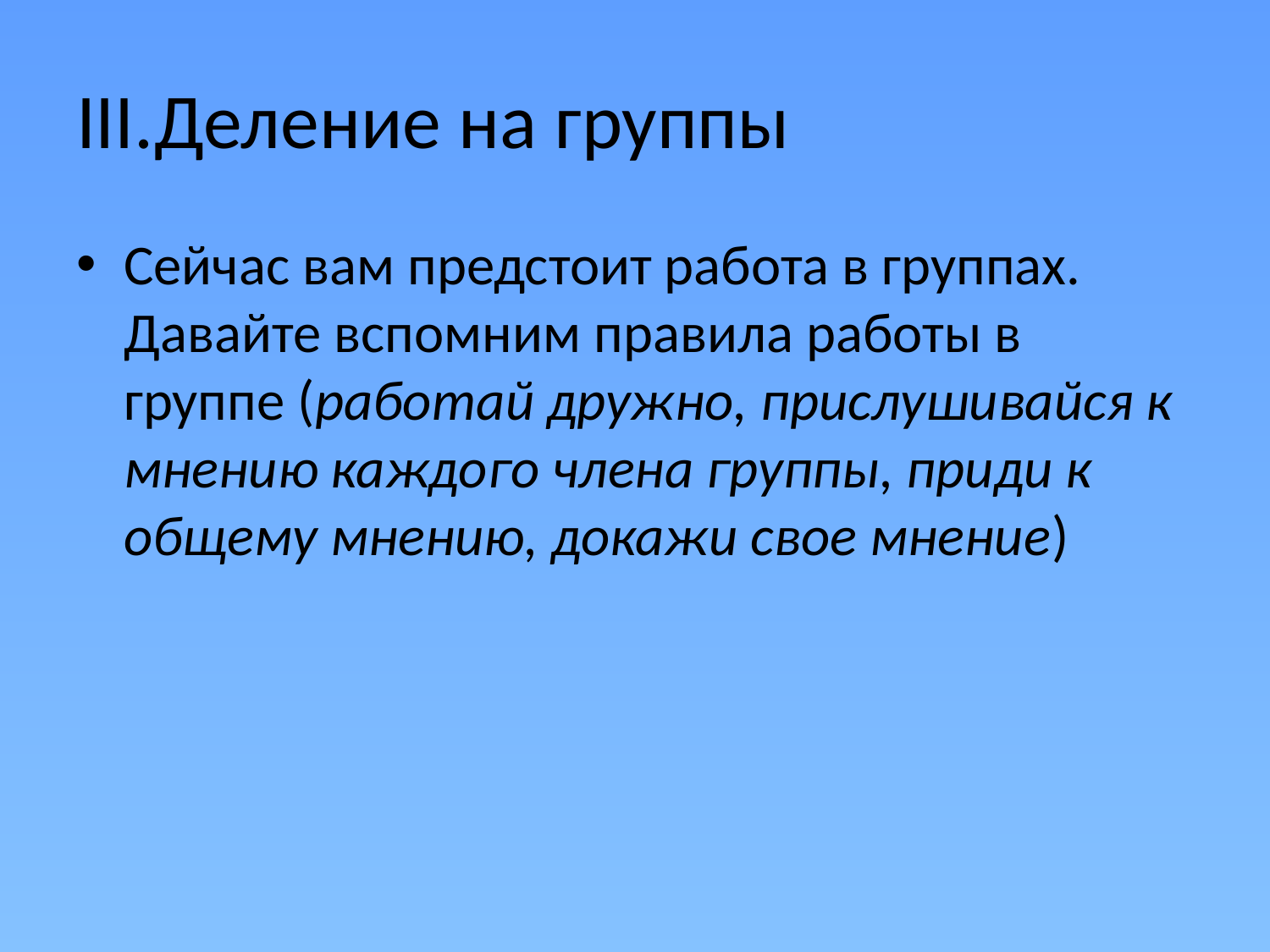

# III.Деление на группы
Сейчас вам предстоит работа в группах. Давайте вспомним правила работы в группе (работай дружно, прислушивайся к мнению каждого члена группы, приди к общему мнению, докажи свое мнение)